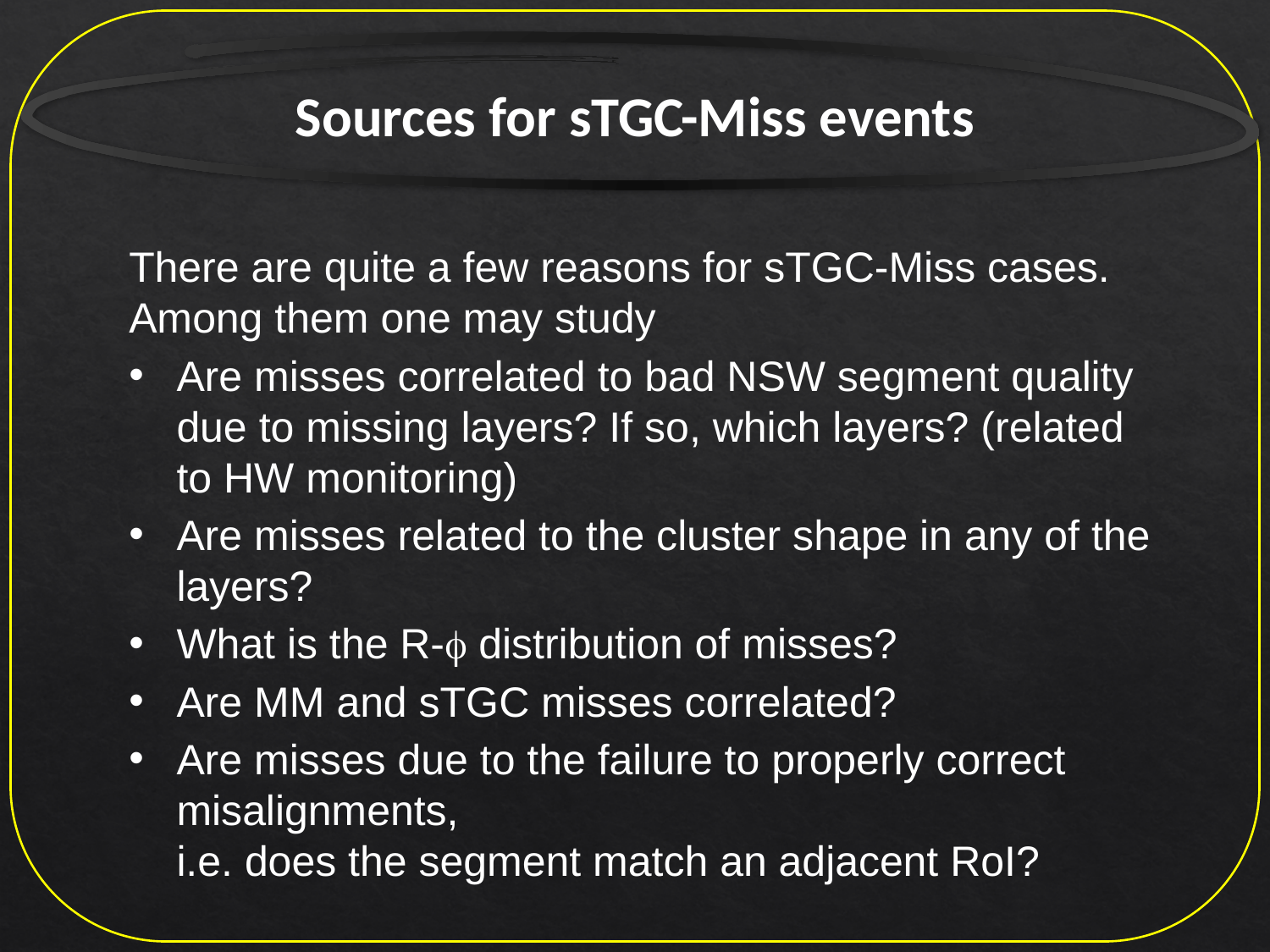

Sources for sTGC-Miss events
There are quite a few reasons for sTGC-Miss cases. Among them one may study
Are misses correlated to bad NSW segment quality due to missing layers? If so, which layers? (related to HW monitoring)
Are misses related to the cluster shape in any of the layers?
What is the R-φ distribution of misses?
Are MM and sTGC misses correlated?
Are misses due to the failure to properly correct misalignments,
i.e. does the segment match an adjacent RoI?